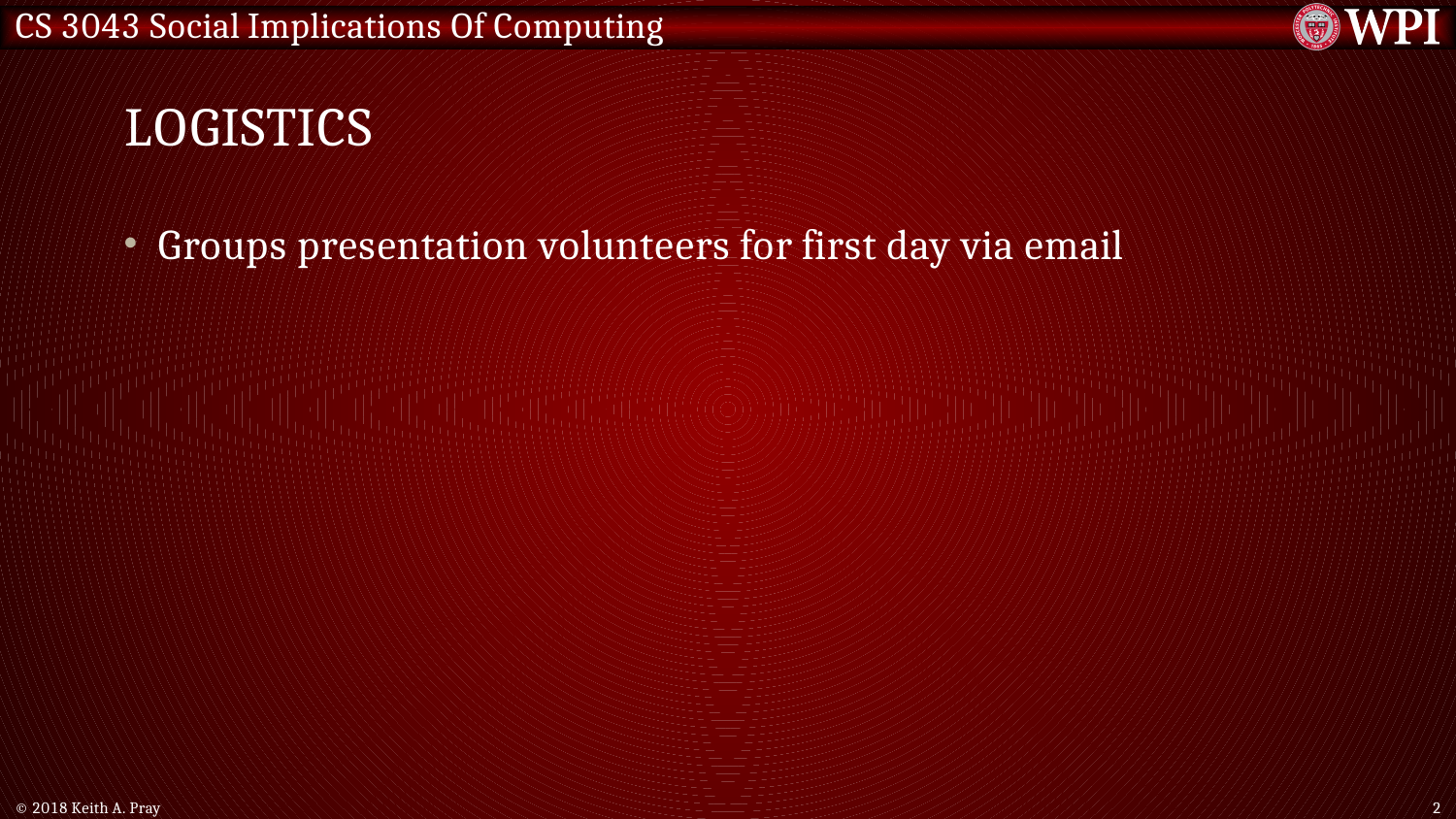

# Logistics
Groups presentation volunteers for first day via email
© 2018 Keith A. Pray
2